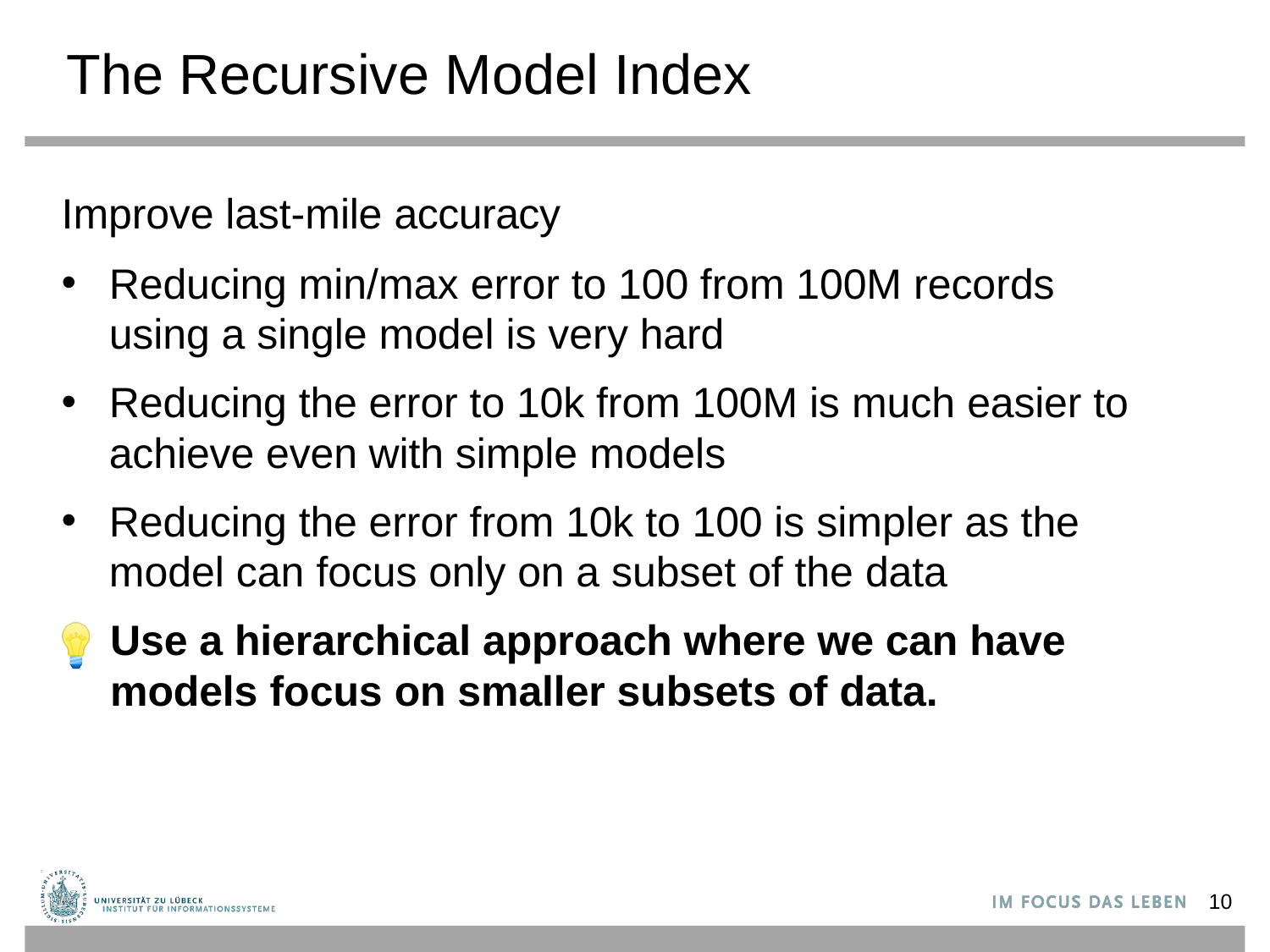

# The Recursive Model Index
Improve last-mile accuracy
Reducing min/max error to 100 from 100M records using a single model is very hard
Reducing the error to 10k from 100M is much easier to  achieve even with simple models
Reducing the error from 10k to 100 is simpler as the  model can focus only on a subset of the data
	Use a hierarchical approach where we can have  models focus on smaller subsets of data.

10